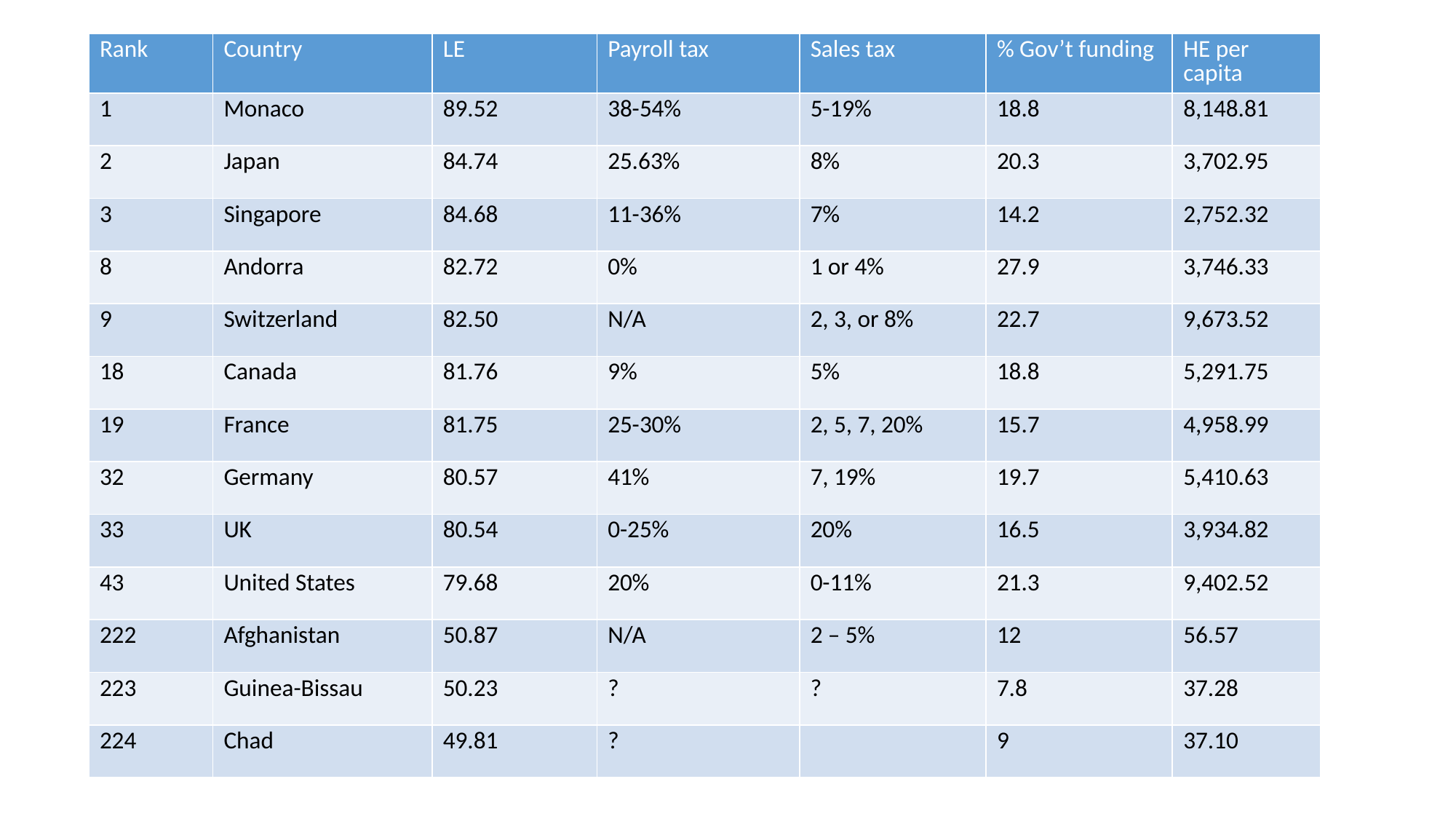

| Rank | Country | LE | Payroll tax | Sales tax | % Gov’t funding | HE per capita |
| --- | --- | --- | --- | --- | --- | --- |
| 1 | Monaco | 89.52 | 38-54% | 5-19% | 18.8 | 8,148.81 |
| 2 | Japan | 84.74 | 25.63% | 8% | 20.3 | 3,702.95 |
| 3 | Singapore | 84.68 | 11-36% | 7% | 14.2 | 2,752.32 |
| 8 | Andorra | 82.72 | 0% | 1 or 4% | 27.9 | 3,746.33 |
| 9 | Switzerland | 82.50 | N/A | 2, 3, or 8% | 22.7 | 9,673.52 |
| 18 | Canada | 81.76 | 9% | 5% | 18.8 | 5,291.75 |
| 19 | France | 81.75 | 25-30% | 2, 5, 7, 20% | 15.7 | 4,958.99 |
| 32 | Germany | 80.57 | 41% | 7, 19% | 19.7 | 5,410.63 |
| 33 | UK | 80.54 | 0-25% | 20% | 16.5 | 3,934.82 |
| 43 | United States | 79.68 | 20% | 0-11% | 21.3 | 9,402.52 |
| 222 | Afghanistan | 50.87 | N/A | 2 – 5% | 12 | 56.57 |
| 223 | Guinea-Bissau | 50.23 | ? | ? | 7.8 | 37.28 |
| 224 | Chad | 49.81 | ? |  | 9 | 37.10 |